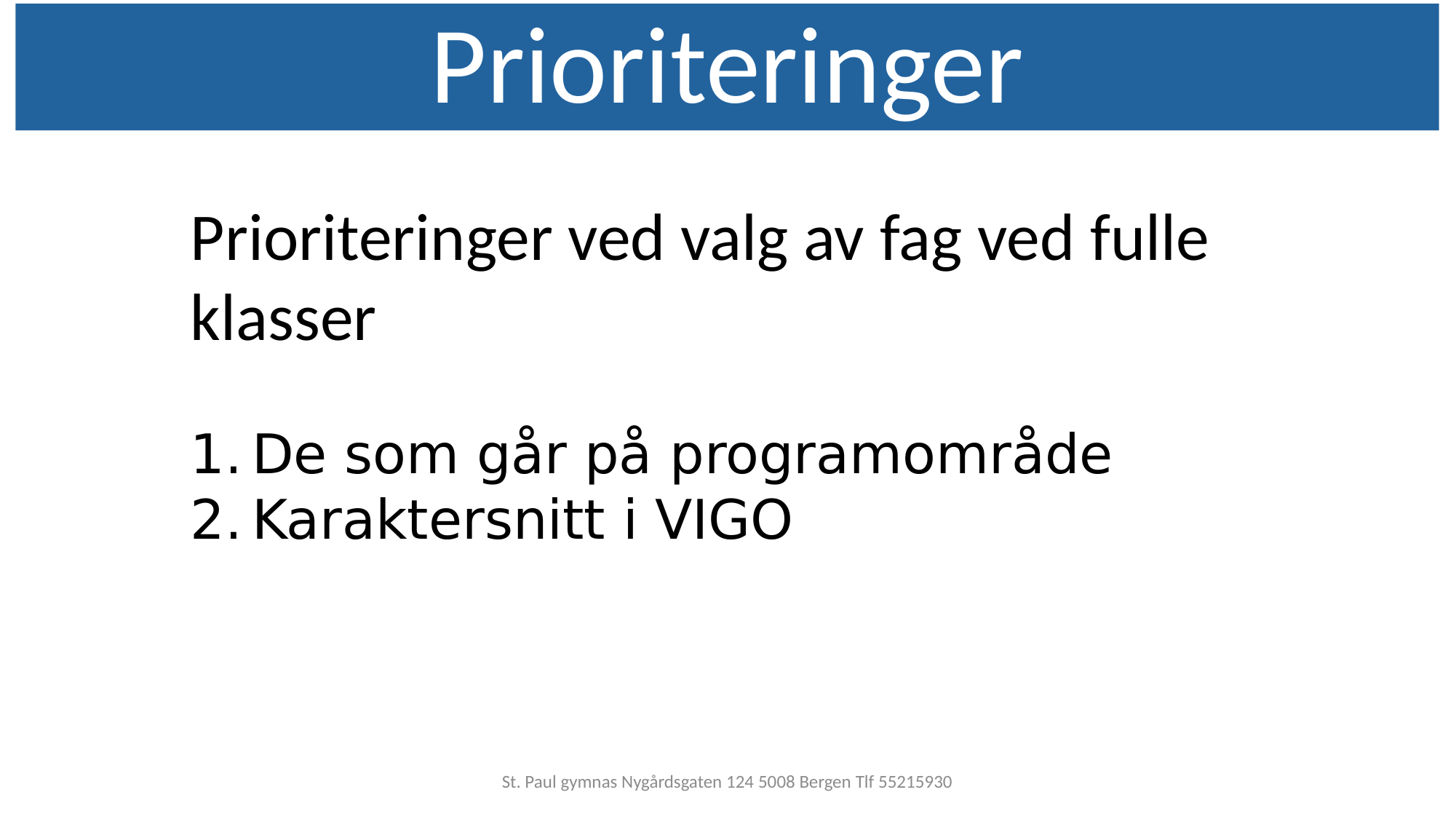

Prioriteringer

Prioriteringer ved valg av fag ved fulle klasser

De som går på programområde
Karaktersnitt i VIGO

St. Paul gymnas Nygårdsgaten 124 5008 Bergen Tlf 55215930